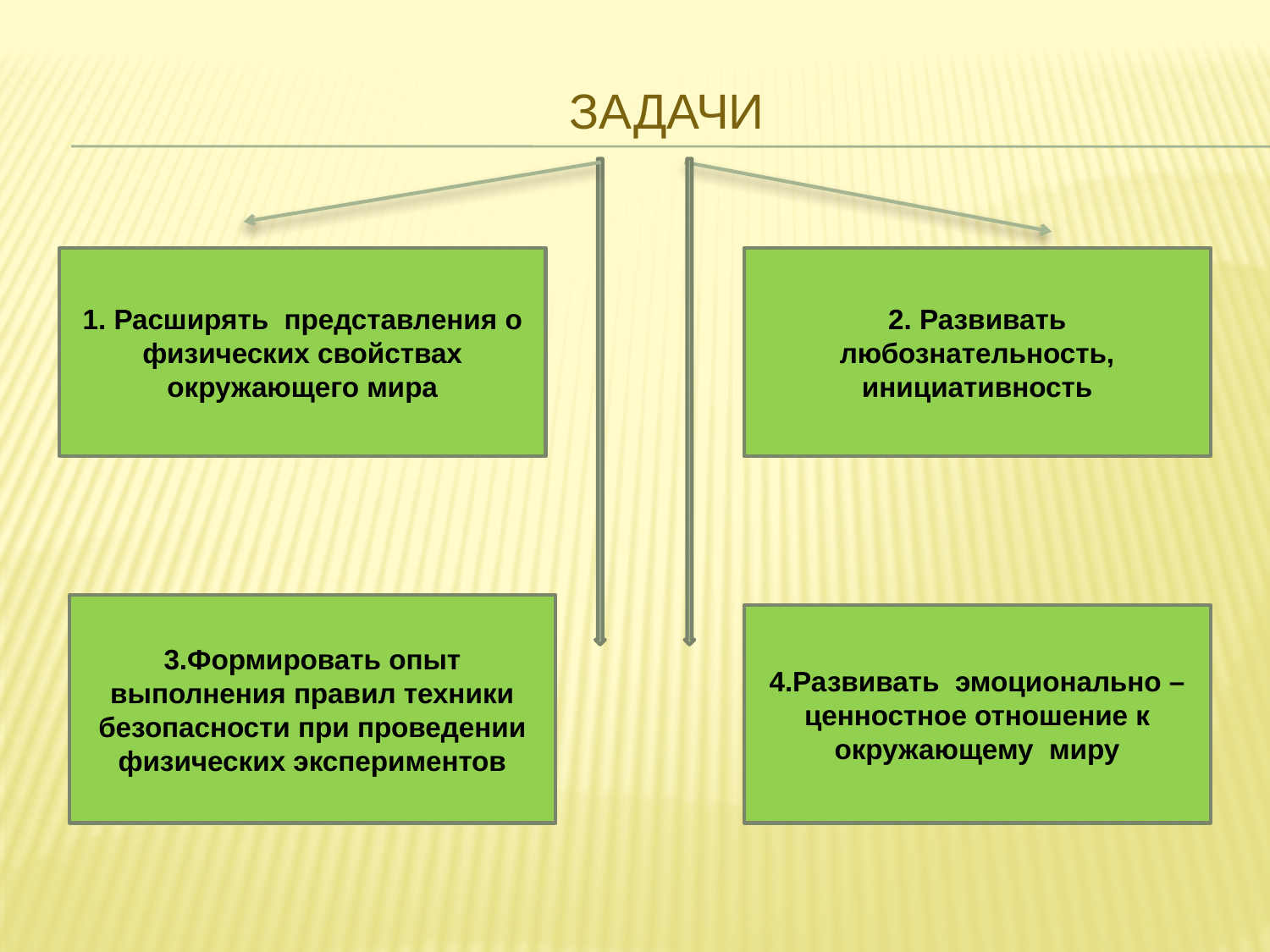

# задачи

1. Расширять  представления о физических свойствах окружающего мира
2. Развивать любознательность, инициативность
3.Формировать опыт выполнения правил техники безопасности при проведении физических экспериментов
4.Развивать  эмоционально – ценностное отношение к окружающему  миру